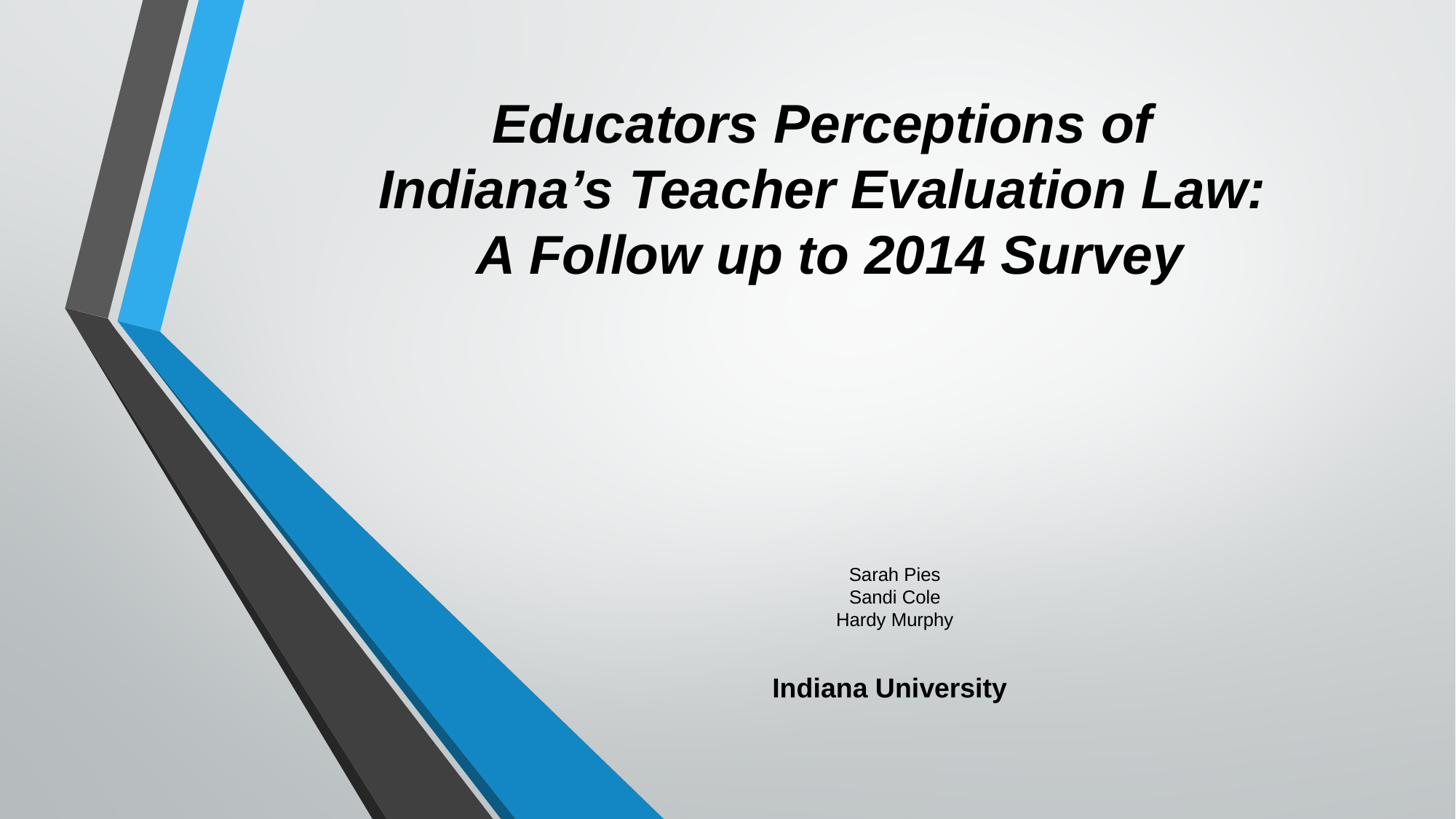

Educators Perceptions of
Indiana’s Teacher Evaluation Law:
A Follow up to 2014 Survey

# Sarah Pies Sandi Cole Hardy Murphy
Indiana University